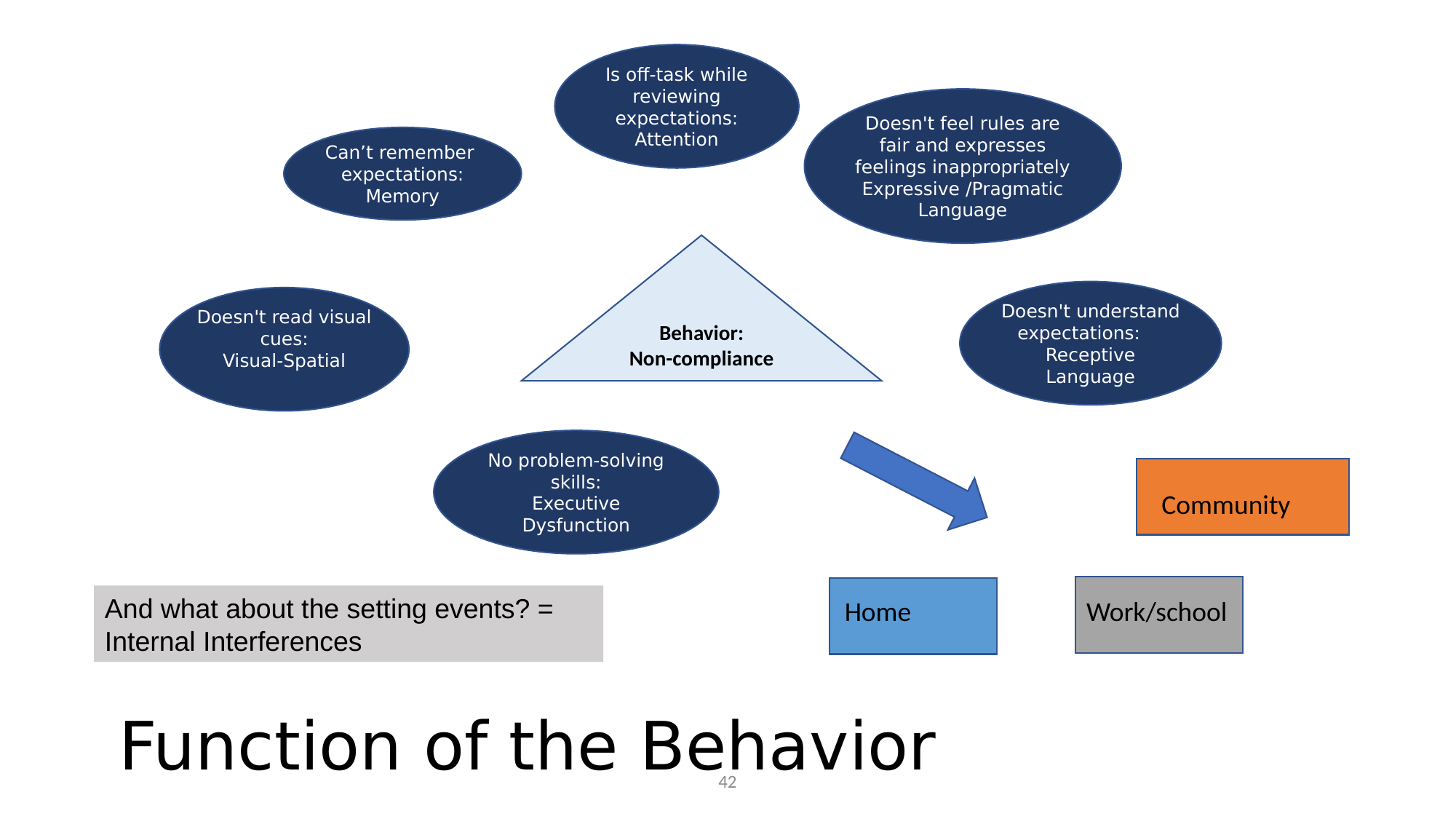

Is off-task while reviewing expectations:
Attention
Doesn't feel rules are fair and expresses feelings inappropriately Expressive /Pragmatic
Language
Can’t remember  expectations:
Memory
Behavior:
Non-compliance
Doesn't read visual cues:
Visual-Spatial

Doesn't understand expectations:     Receptive Language
No problem-solving skills:
Executive Dysfunction

Community

And what about the setting events? = Internal Interferences
Home
Work/school
Function of the Behavior
42